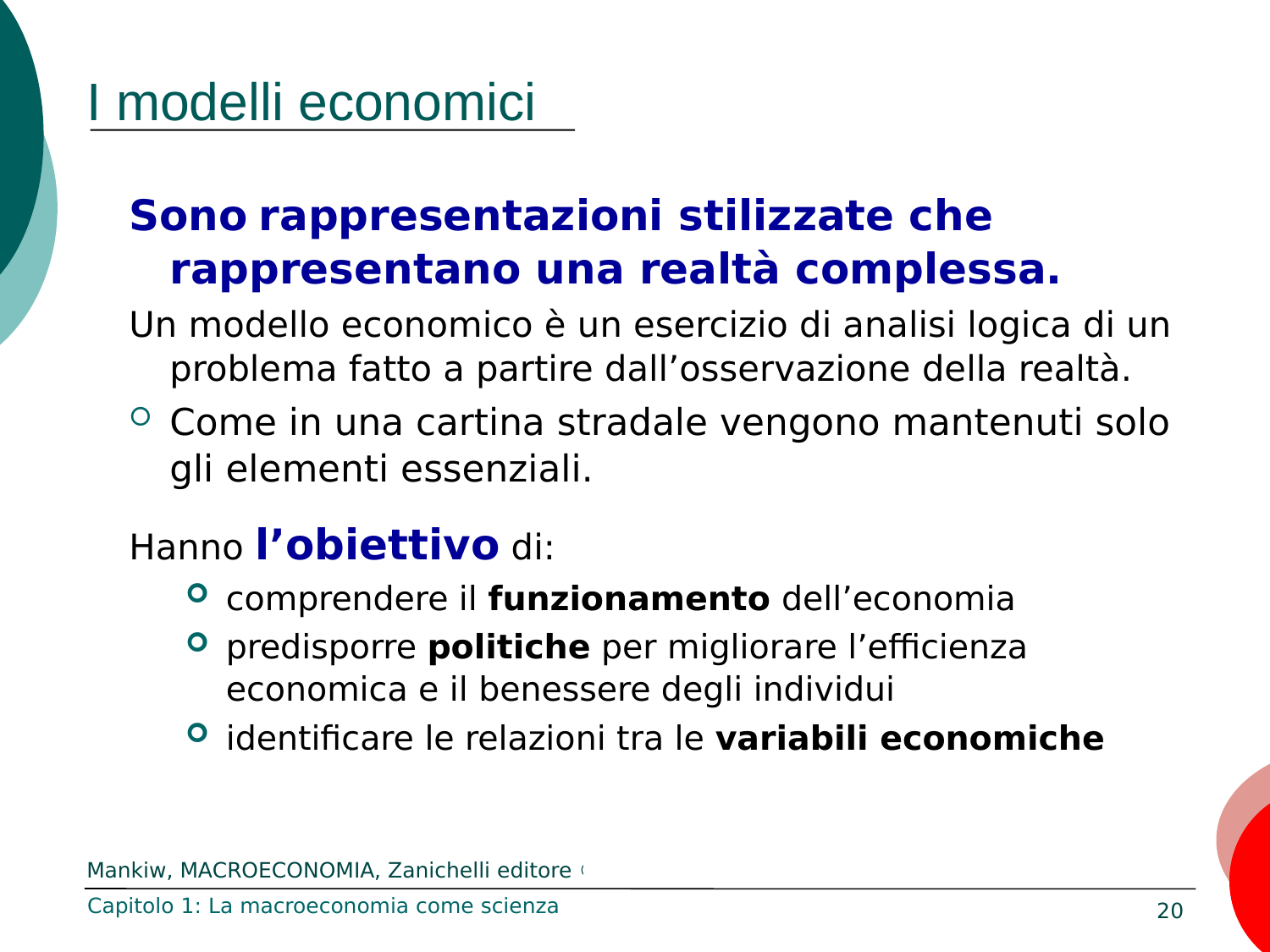

# I modelli economici
Sono rappresentazioni stilizzate che rappresentano una realtà complessa.
Un modello economico è un esercizio di analisi logica di un problema fatto a partire dall’osservazione della realtà.
Come in una cartina stradale vengono mantenuti solo gli elementi essenziali.
Hanno l’obiettivo di:
comprendere il funzionamento dell’economia
predisporre politiche per migliorare l’efficienza economica e il benessere degli individui
identificare le relazioni tra le variabili economiche

Capitolo 1: La macroeconomia come scienza